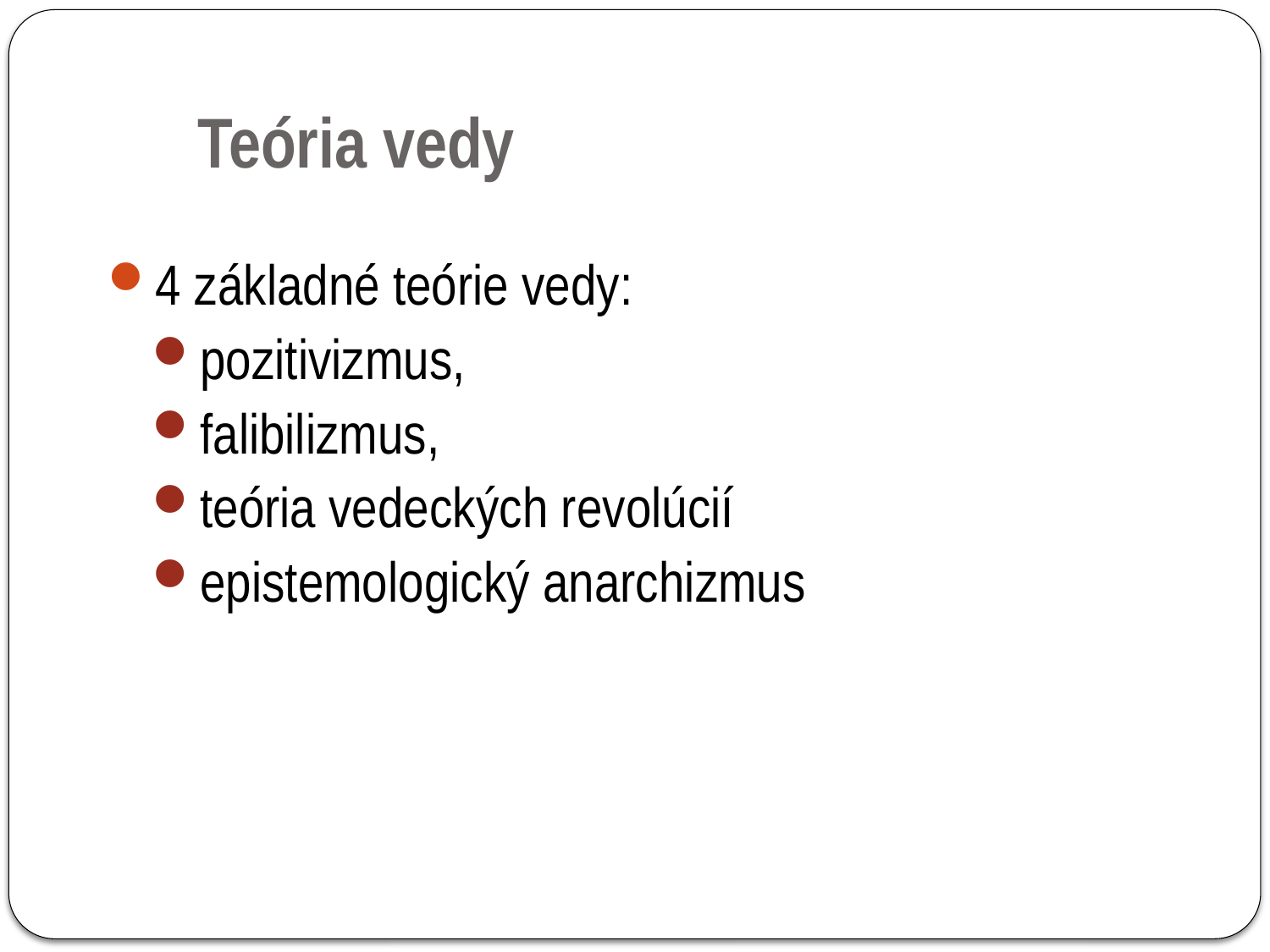

Teória vedy
4 základné teórie vedy:
pozitivizmus,
falibilizmus,
teória vedeckých revolúcií
epistemologický anarchizmus
9